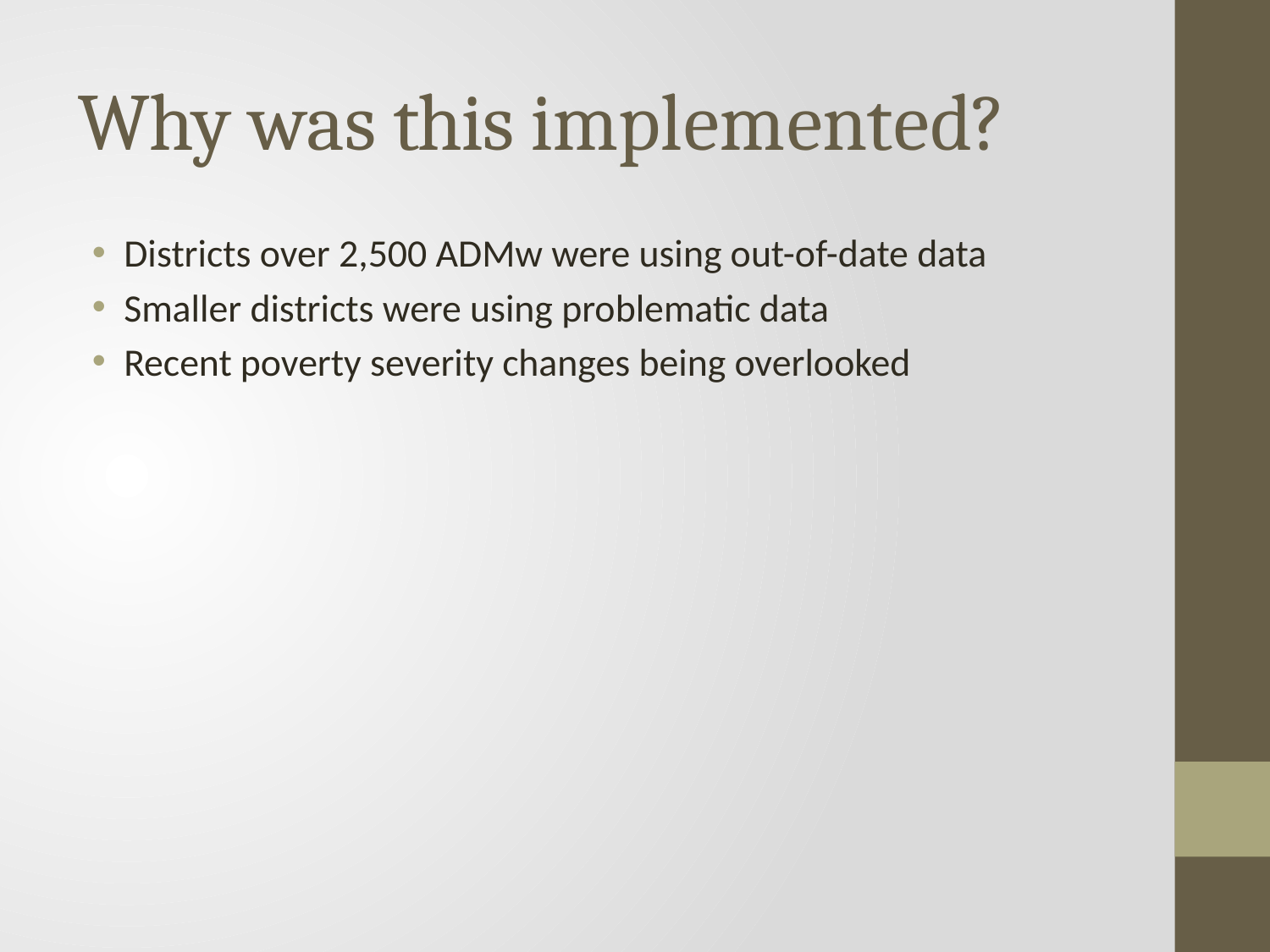

# Why was this implemented?
Districts over 2,500 ADMw were using out-of-date data
Smaller districts were using problematic data
Recent poverty severity changes being overlooked